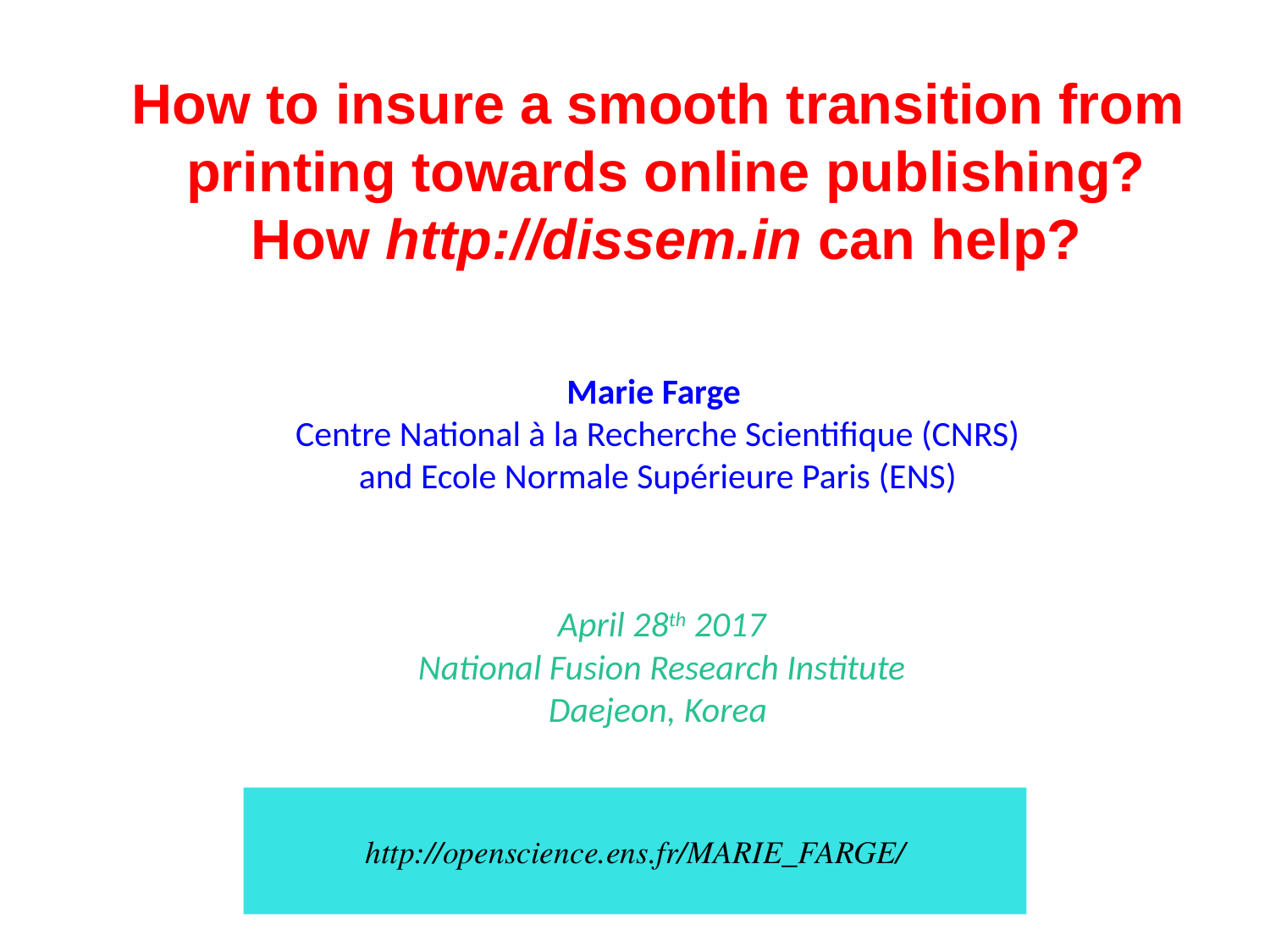

# How to insure a smooth transition from printing towards online publishing? How http://dissem.in can help?
Marie Farge
Centre National à la Recherche Scientifique (CNRS)
and Ecole Normale Supérieure Paris (ENS)

April 28th 2017
National Fusion Research Institute
Daejeon, Korea

http://openscience.ens.fr/MARIE_FARGE/